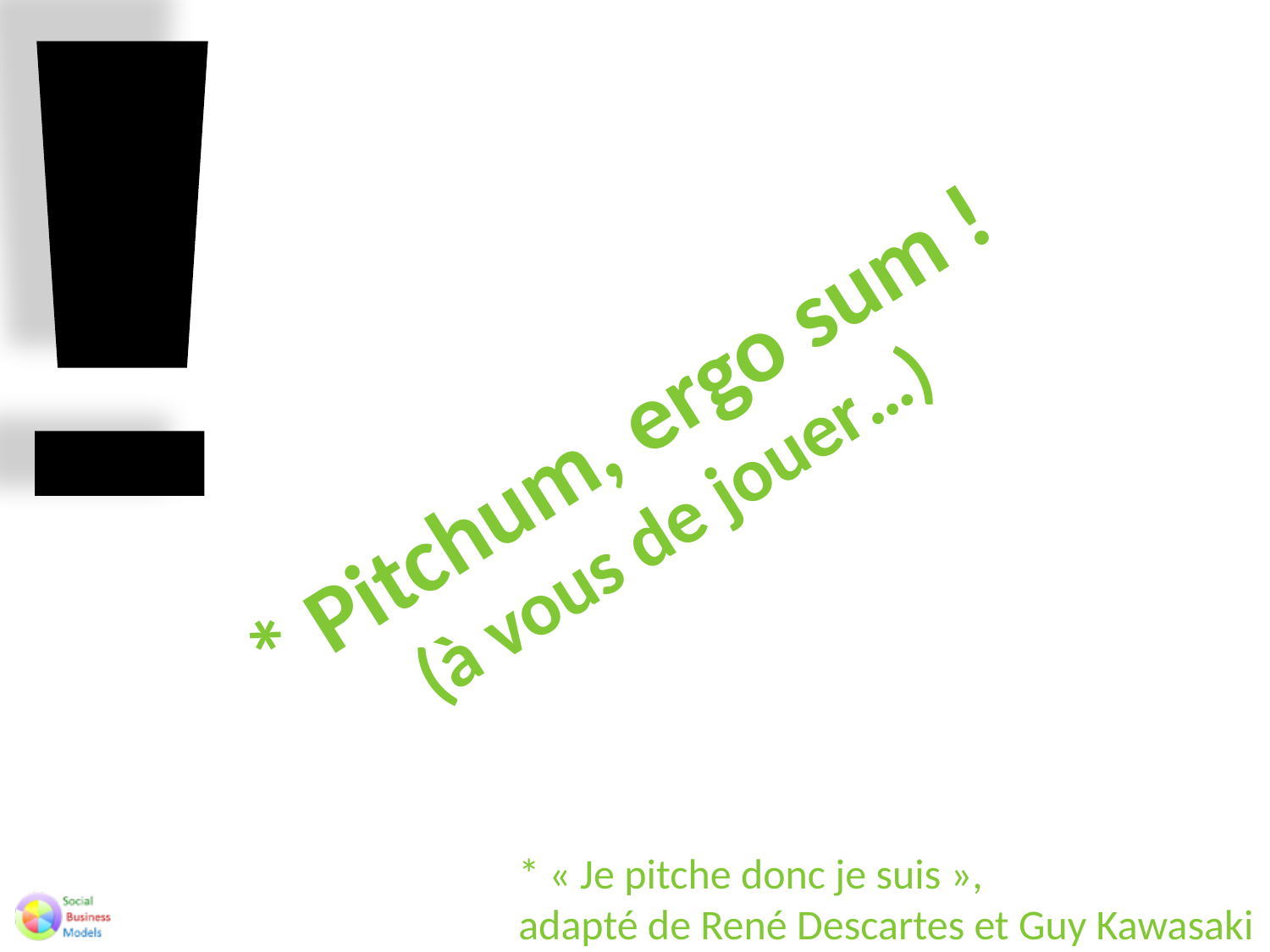

!
# * Pitchum, ergo sum ! (à vous de jouer…)
* « Je pitche donc je suis »,
adapté de René Descartes et Guy Kawasaki